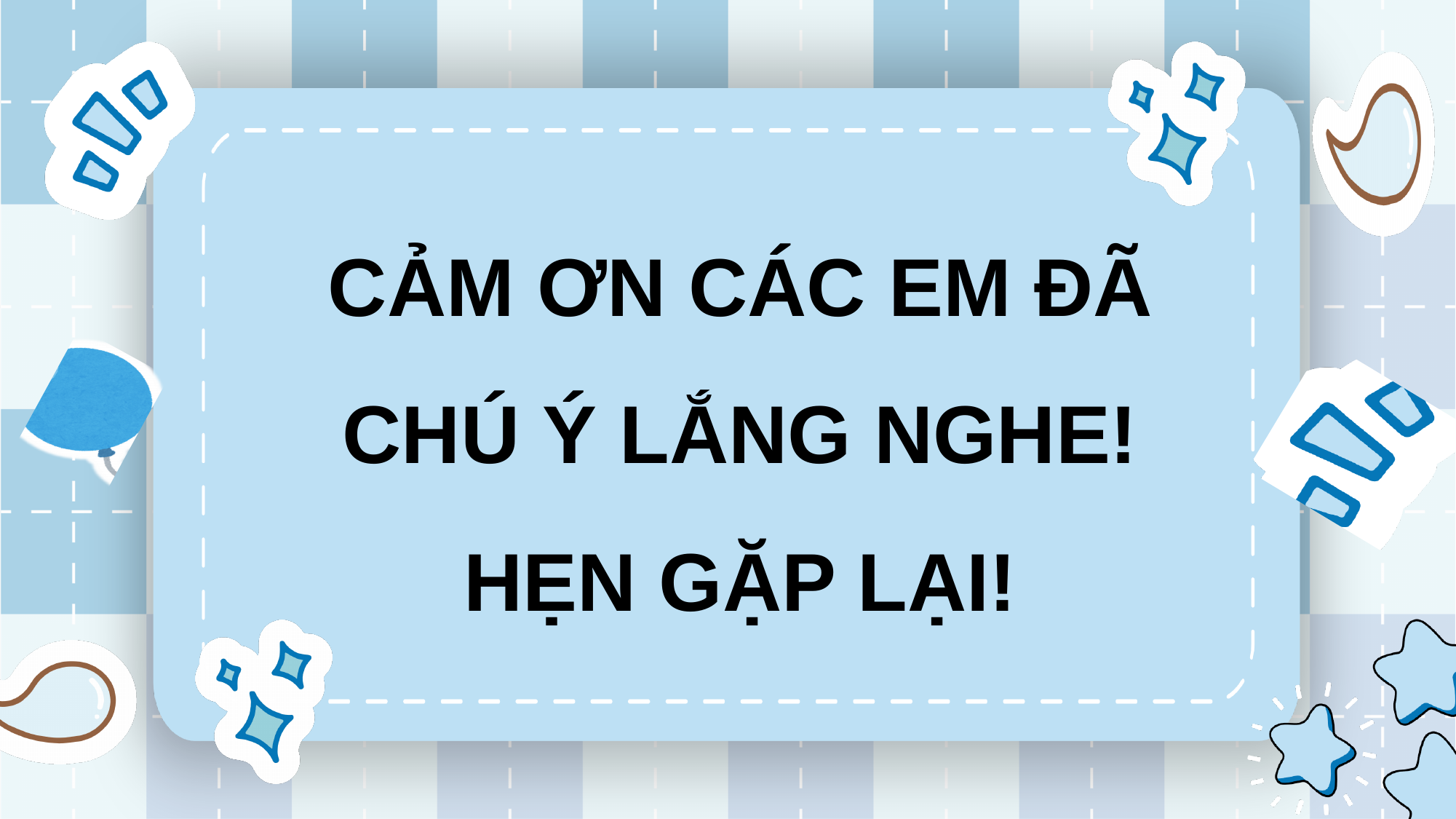

CẢM ƠN CÁC EM ĐÃ CHÚ Ý LẮNG NGHE!
HẸN GẶP LẠI!